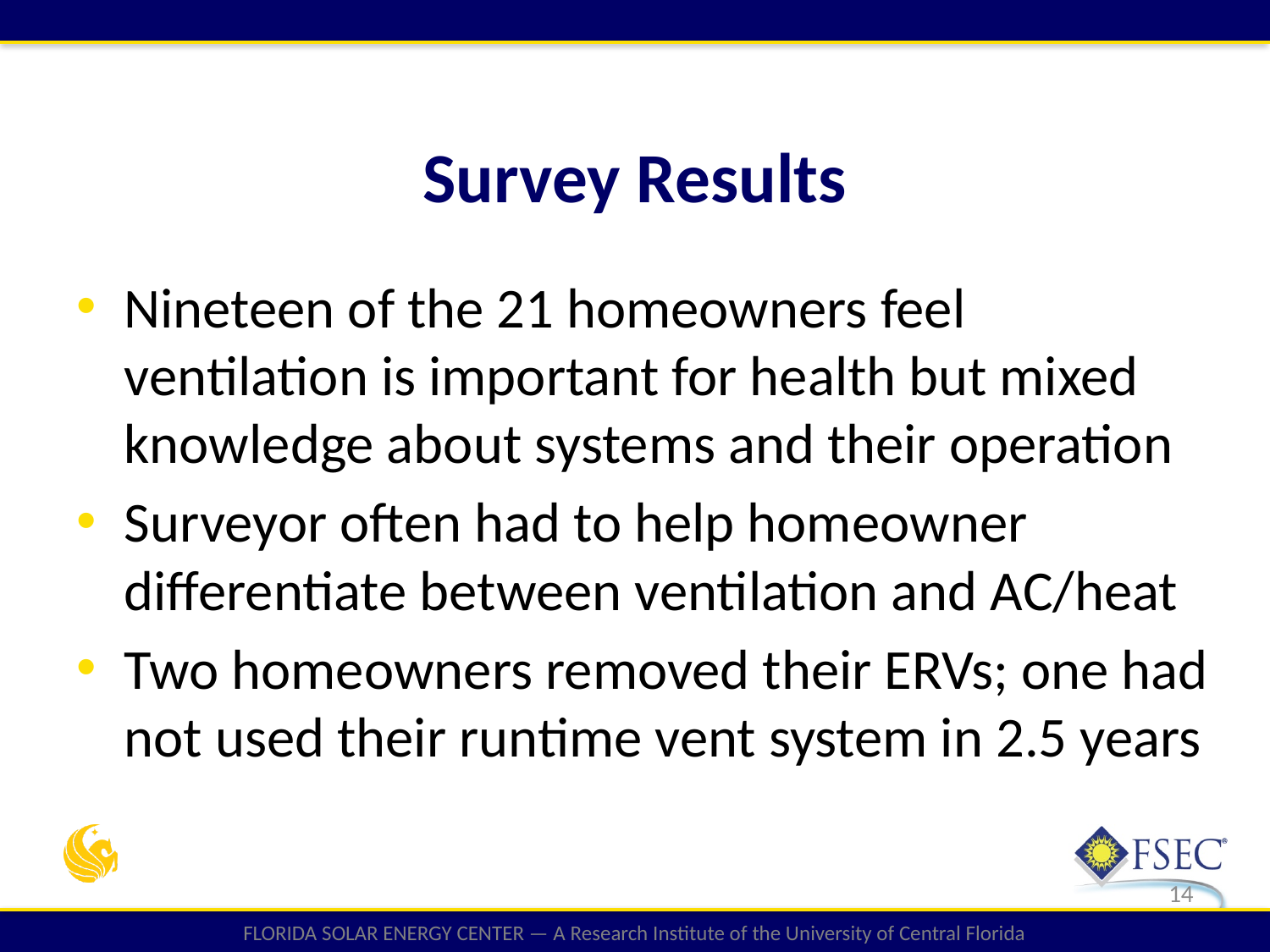

Survey Results
Nineteen of the 21 homeowners feel ventilation is important for health but mixed knowledge about systems and their operation
Surveyor often had to help homeowner differentiate between ventilation and AC/heat
Two homeowners removed their ERVs; one had not used their runtime vent system in 2.5 years

14